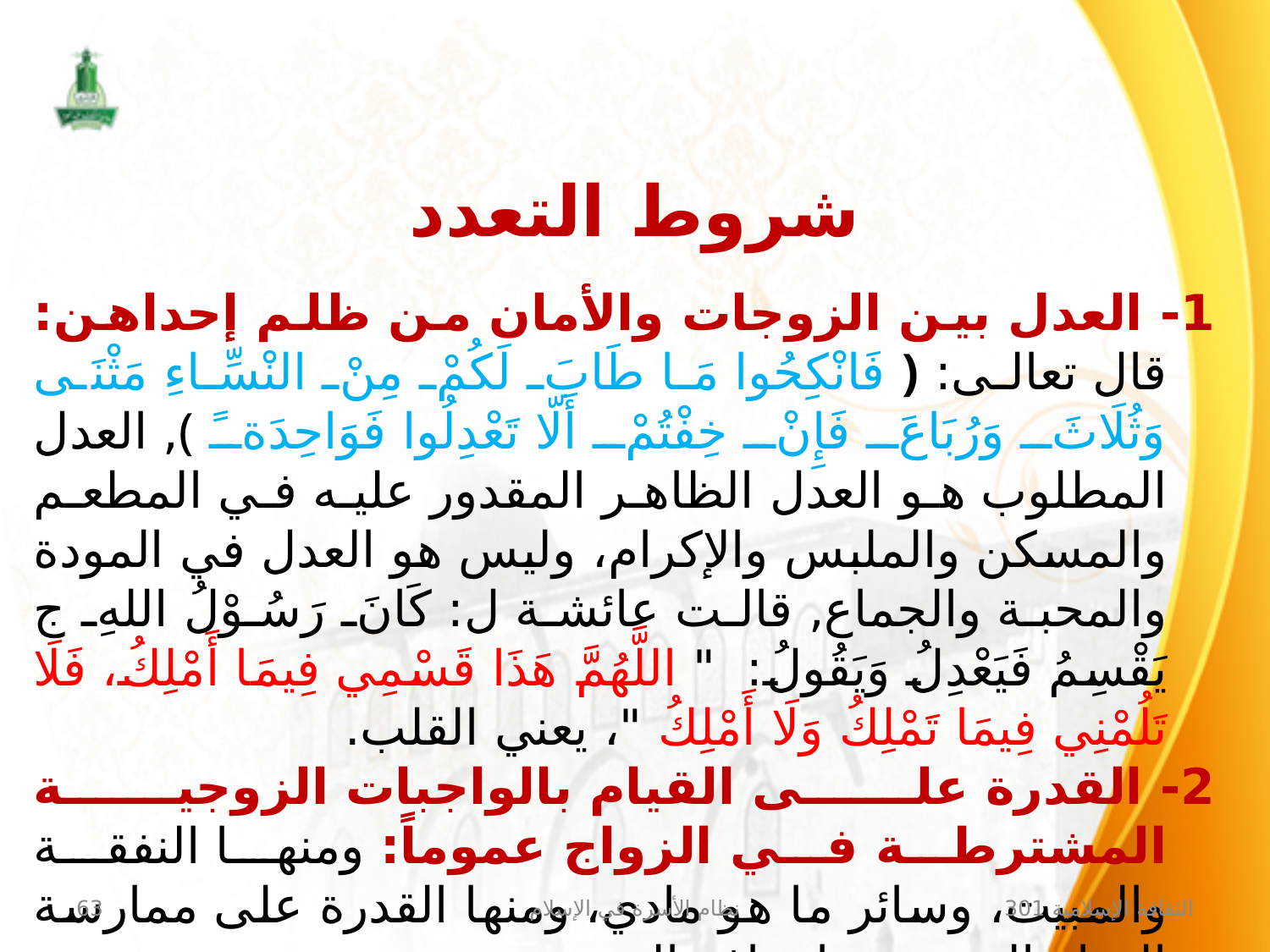

شروط التعدد
1- العدل بين الزوجات والأمان من ظلم إحداهن: قال تعالى: ﴿ فَانْكِحُوا مَا طَابَ لَكُمْ مِنْ النْسِّاءِ مَثْنَى وَثُلَاثَ وَرُبَاعَ فَإِنْ خِفْتُمْ أَلّا تَعْدِلُوا فَوَاحِدَةً ﴾, العدل المطلوب هو العدل الظاهر المقدور عليه في المطعم والمسكن والملبس والإكرام، وليس هو العدل في المودة والمحبة والجماع, قالت عائشة ل: كَانَ رَسُوْلُ اللهِ ج يَقْسِمُ فَيَعْدِلُ وَيَقُولُ:  " اللَّهُمَّ هَذَا قَسْمِي فِيمَا أَمْلِكُ، فَلَا تَلُمْنِي فِيمَا تَمْلِكُ وَلَا أَمْلِكُ "، يعني القلب.
2- القدرة على القيام بالواجبات الزوجية المشترطة في الزواج عموماً: ومنها النفقة والمبيت، وسائر ما هو مادي، ومنها القدرة على ممارسة الحياة الزوجيـة وإعفاف الزوجة.

63
نظام الأسرة في الإسلام
الثقافة الإسلامية 301